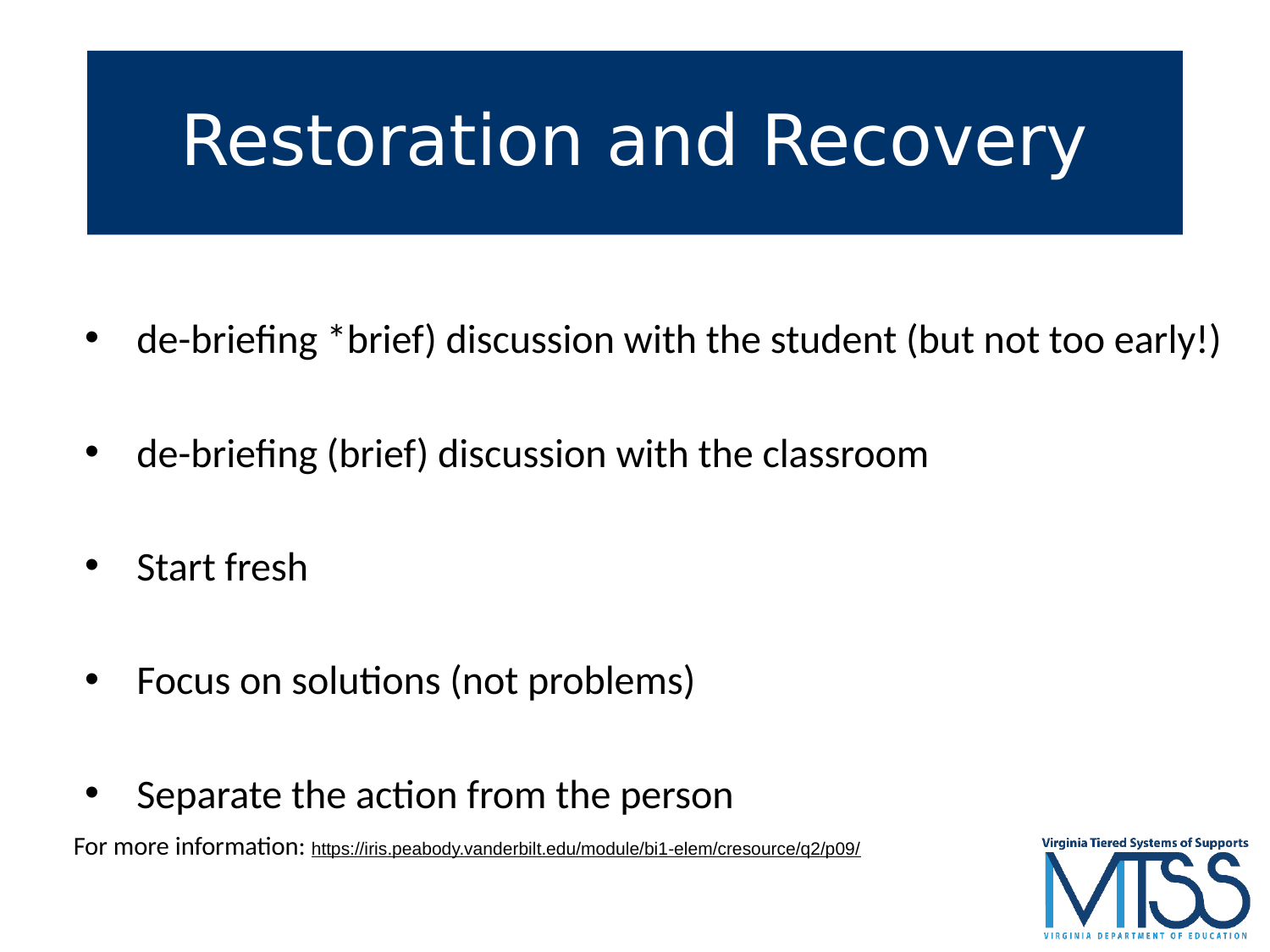

# Restoration and Recovery
de-briefing *brief) discussion with the student (but not too early!)
de-briefing (brief) discussion with the classroom
Start fresh
Focus on solutions (not problems)
Separate the action from the person
For more information: https://iris.peabody.vanderbilt.edu/module/bi1-elem/cresource/q2/p09/